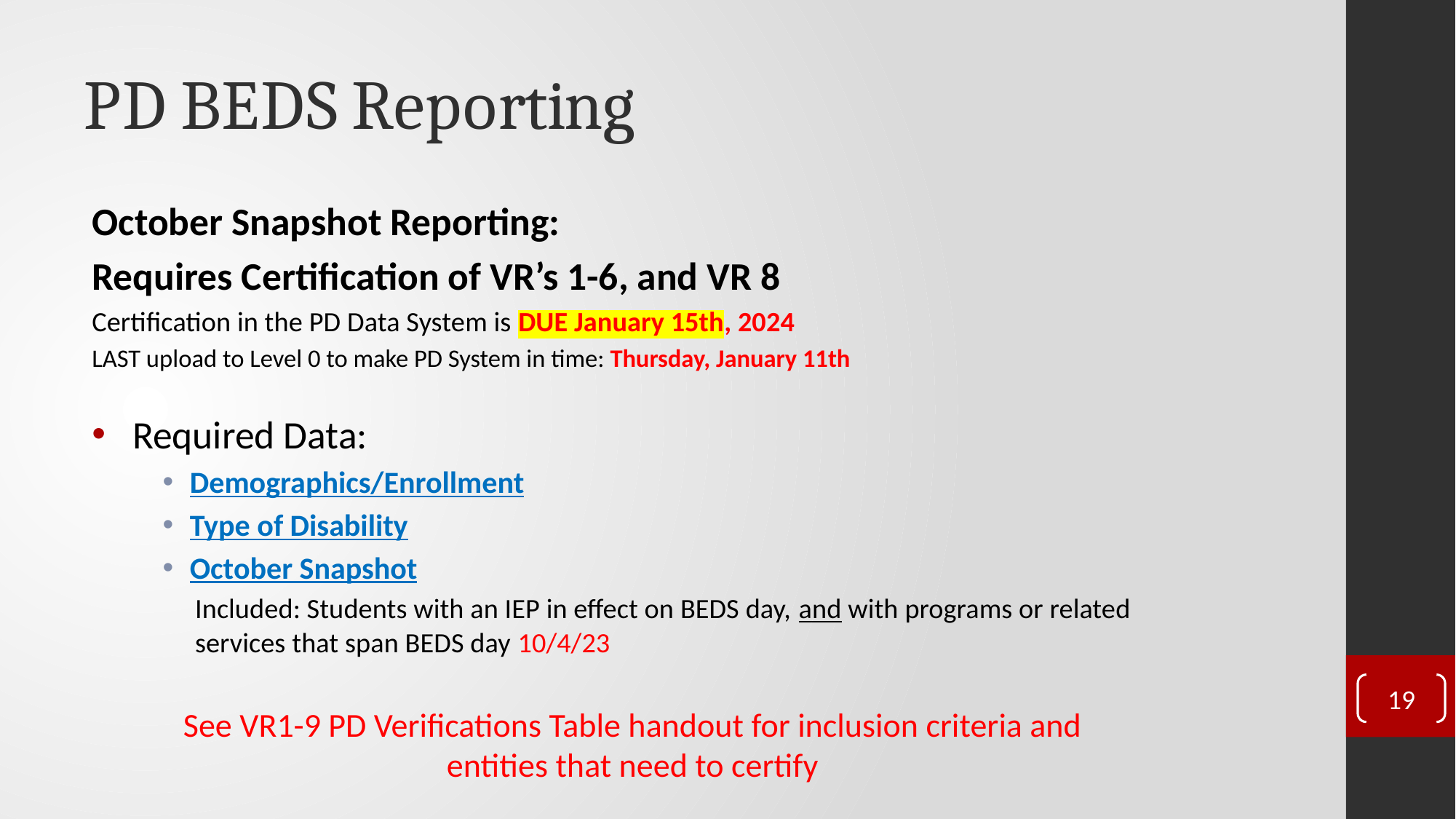

# PD BEDS Reporting
October Snapshot Reporting:
Requires Certification of VR’s 1-6, and VR 8
Certification in the PD Data System is DUE January 15th, 2024
LAST upload to Level 0 to make PD System in time: Thursday, January 11th
Required Data:
Demographics/Enrollment
Type of Disability
October Snapshot
Included: Students with an IEP in effect on BEDS day, and with programs or related services that span BEDS day 10/4/23

See VR1-9 PD Verifications Table handout for inclusion criteria and entities that need to certify
19